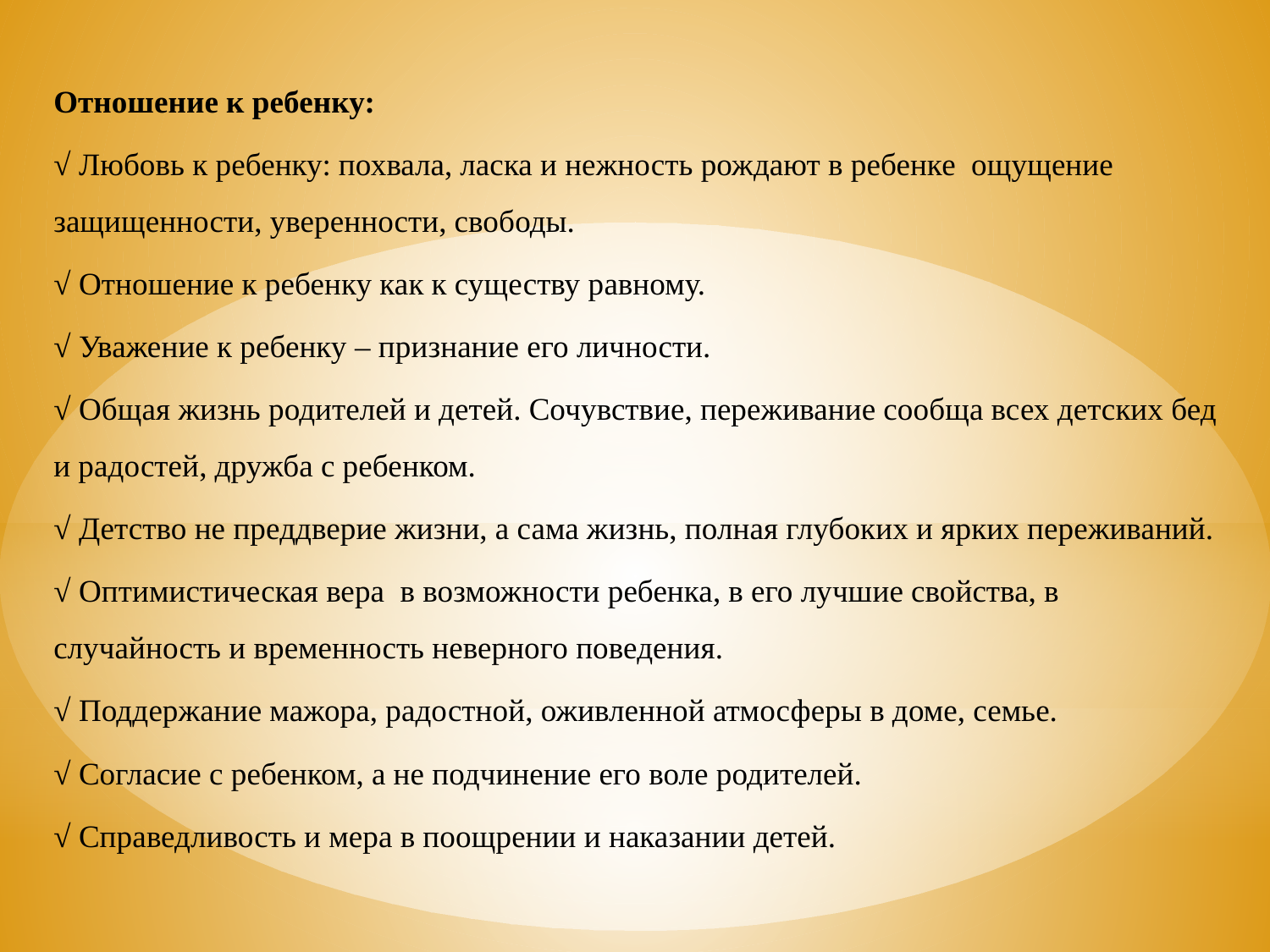

Отношение к ребенку:
√ Любовь к ребенку: похвала, ласка и нежность рождают в ребенке  ощущение защищенности, уверенности, свободы.
√ Отношение к ребенку как к существу равному.
√ Уважение к ребенку – признание его личности.
√ Общая жизнь родителей и детей. Сочувствие, переживание сообща всех детских бед и радостей, дружба с ребенком.
√ Детство не преддверие жизни, а сама жизнь, полная глубоких и ярких переживаний.
√ Оптимистическая вера  в возможности ребенка, в его лучшие свойства, в случайность и временность неверного поведения.
√ Поддержание мажора, радостной, оживленной атмосферы в доме, семье.
√ Согласие с ребенком, а не подчинение его воле родителей.
√ Справедливость и мера в поощрении и наказании детей.